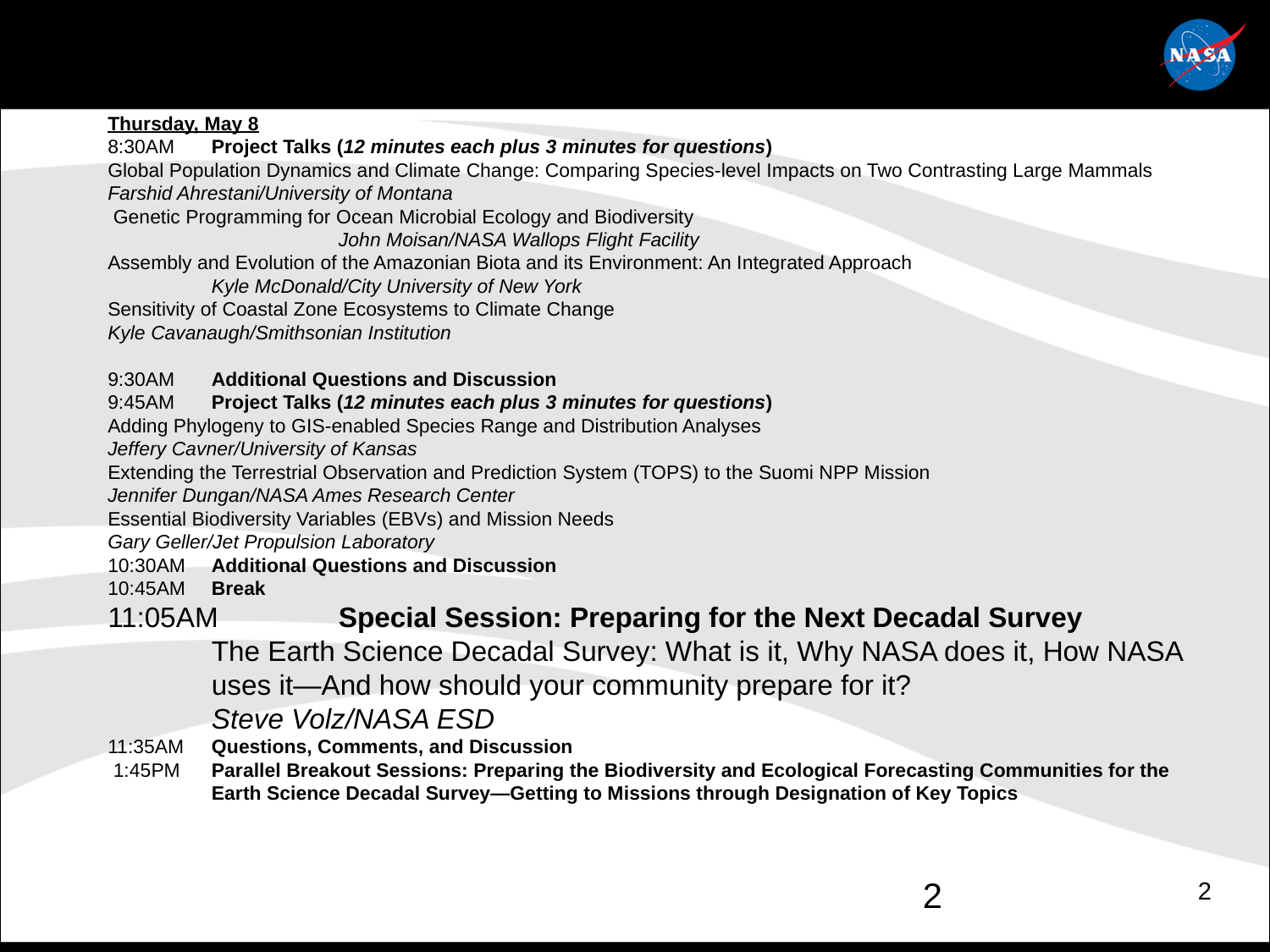

Thursday, May 8
8:30AM	Project Talks (12 minutes each plus 3 minutes for questions)
Global Population Dynamics and Climate Change: Comparing Species-level Impacts on Two Contrasting Large Mammals
Farshid Ahrestani/University of Montana
 Genetic Programming for Ocean Microbial Ecology and Biodiversity
		John Moisan/NASA Wallops Flight Facility
Assembly and Evolution of the Amazonian Biota and its Environment: An Integrated Approach
	Kyle McDonald/City University of New York
Sensitivity of Coastal Zone Ecosystems to Climate Change
Kyle Cavanaugh/Smithsonian Institution

9:30AM	Additional Questions and Discussion
9:45AM	Project Talks (12 minutes each plus 3 minutes for questions)
Adding Phylogeny to GIS-enabled Species Range and Distribution Analyses
Jeffery Cavner/University of Kansas
Extending the Terrestrial Observation and Prediction System (TOPS) to the Suomi NPP Mission
Jennifer Dungan/NASA Ames Research Center
Essential Biodiversity Variables (EBVs) and Mission Needs
Gary Geller/Jet Propulsion Laboratory
10:30AM	Additional Questions and Discussion
10:45AM	Break
11:05AM	Special Session: Preparing for the Next Decadal Survey
	The Earth Science Decadal Survey: What is it, Why NASA does it, How NASA uses it—And how should your community prepare for it?
	Steve Volz/NASA ESD
11:35AM	Questions, Comments, and Discussion
 1:45PM	Parallel Breakout Sessions: Preparing the Biodiversity and Ecological Forecasting Communities for the Earth Science Decadal Survey—Getting to Missions through Designation of Key Topics
2